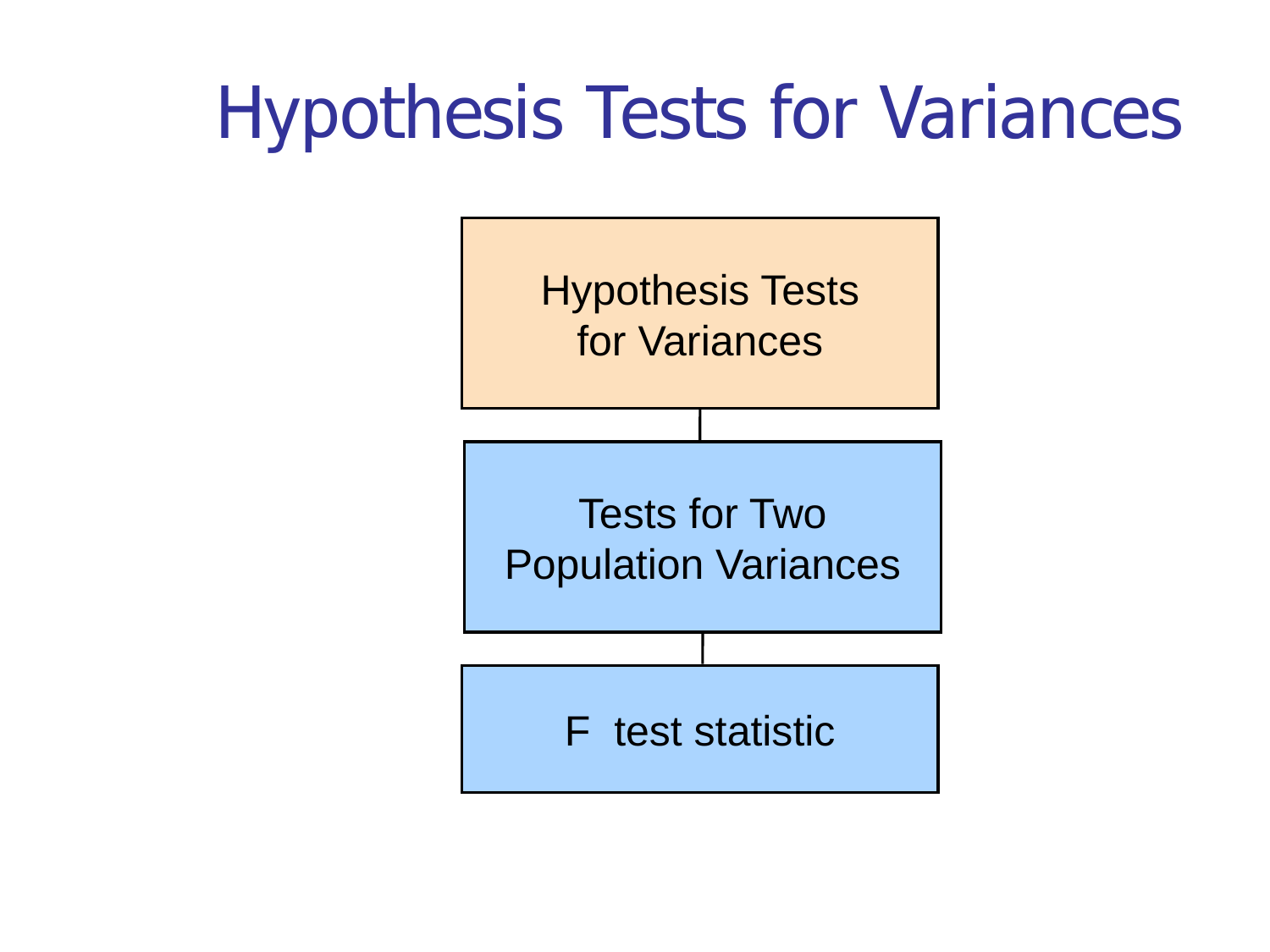

# Hypothesis Tests for Variances
Hypothesis Tests
for Variances

Tests for Two
Population Variances

F  test statistic